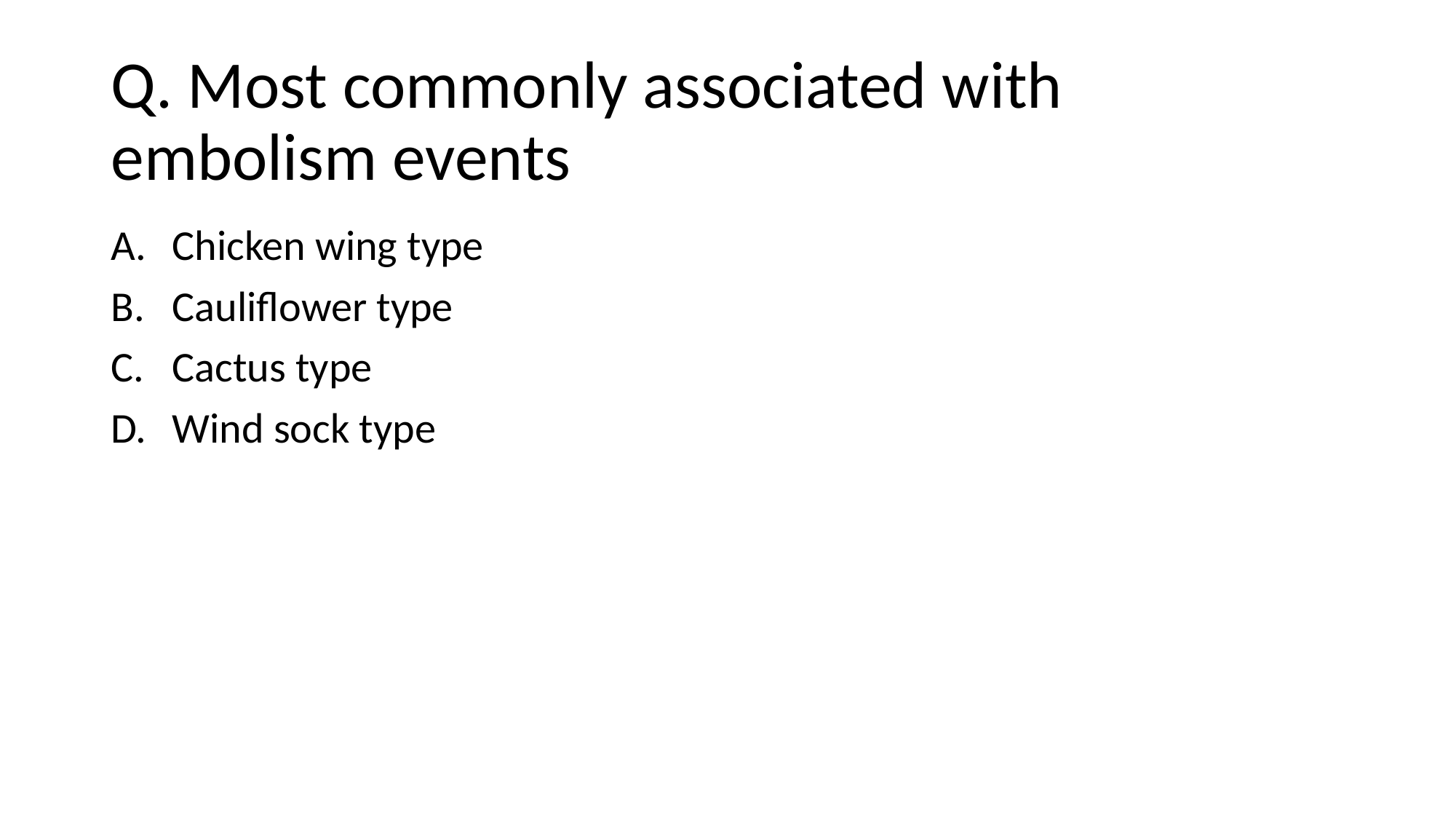

# Q. Most commonly associated with embolism events
Chicken wing type
Cauliflower type
Cactus type
Wind sock type